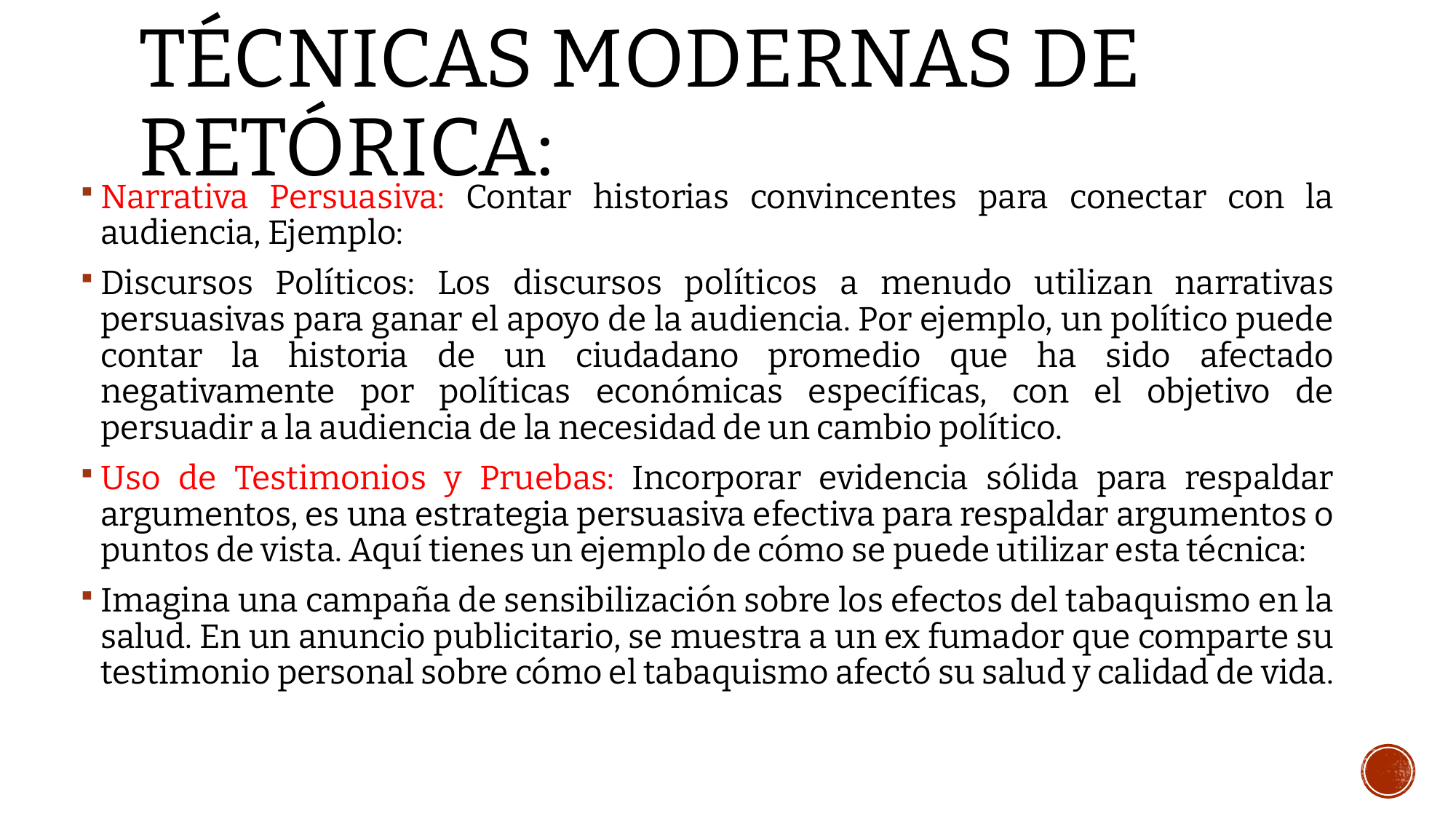

# Técnicas Modernas de Retórica:
Narrativa Persuasiva: Contar historias convincentes para conectar con la audiencia, Ejemplo:
Discursos Políticos: Los discursos políticos a menudo utilizan narrativas persuasivas para ganar el apoyo de la audiencia. Por ejemplo, un político puede contar la historia de un ciudadano promedio que ha sido afectado negativamente por políticas económicas específicas, con el objetivo de persuadir a la audiencia de la necesidad de un cambio político.
Uso de Testimonios y Pruebas: Incorporar evidencia sólida para respaldar argumentos, es una estrategia persuasiva efectiva para respaldar argumentos o puntos de vista. Aquí tienes un ejemplo de cómo se puede utilizar esta técnica:
Imagina una campaña de sensibilización sobre los efectos del tabaquismo en la salud. En un anuncio publicitario, se muestra a un ex fumador que comparte su testimonio personal sobre cómo el tabaquismo afectó su salud y calidad de vida.